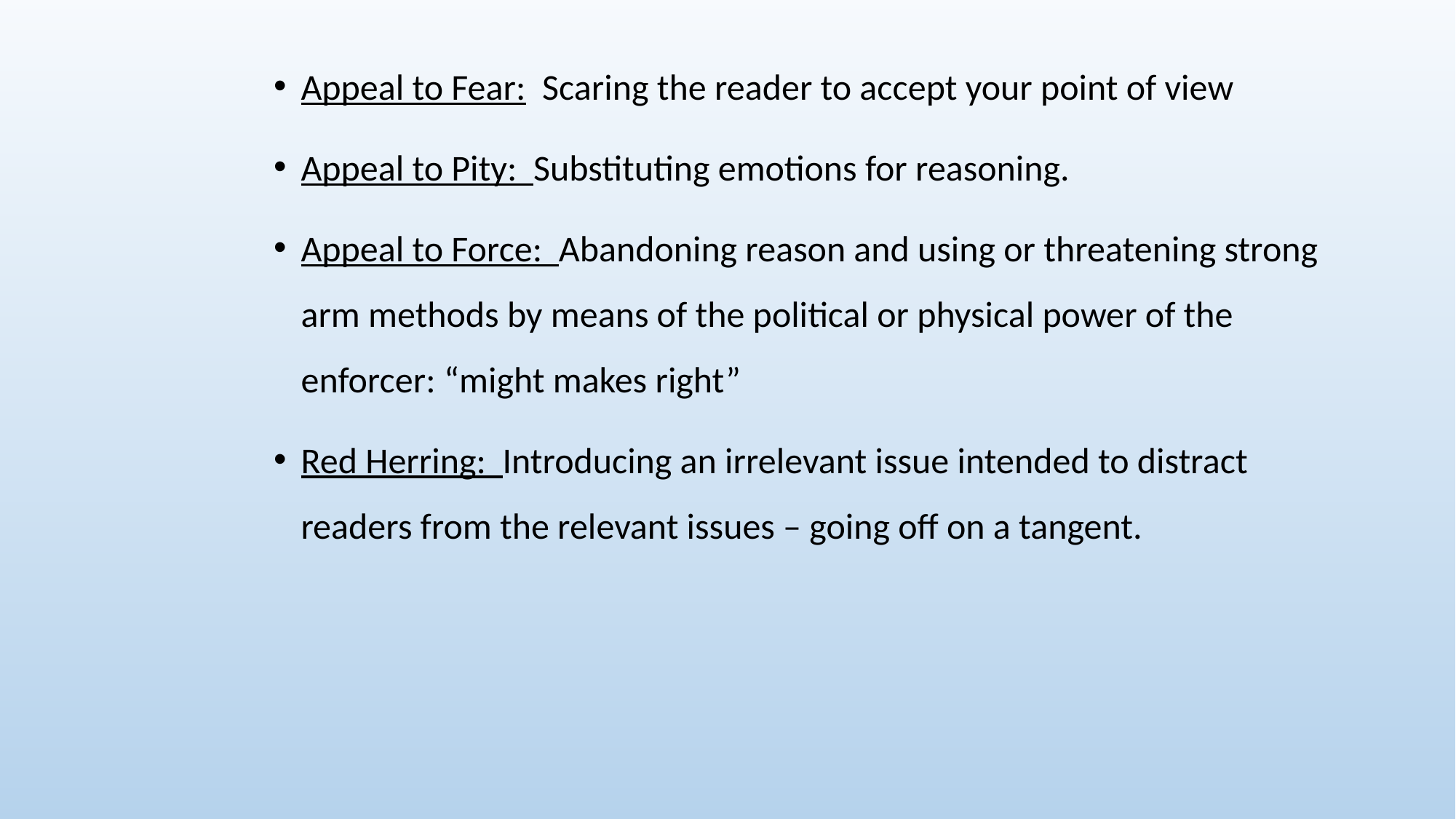

Appeal to Fear:  Scaring the reader to accept your point of view
Appeal to Pity:  Substituting emotions for reasoning.
Appeal to Force:  Abandoning reason and using or threatening strong arm methods by means of the political or physical power of the enforcer: “might makes right”
Red Herring:  Introducing an irrelevant issue intended to distract readers from the relevant issues – going off on a tangent.